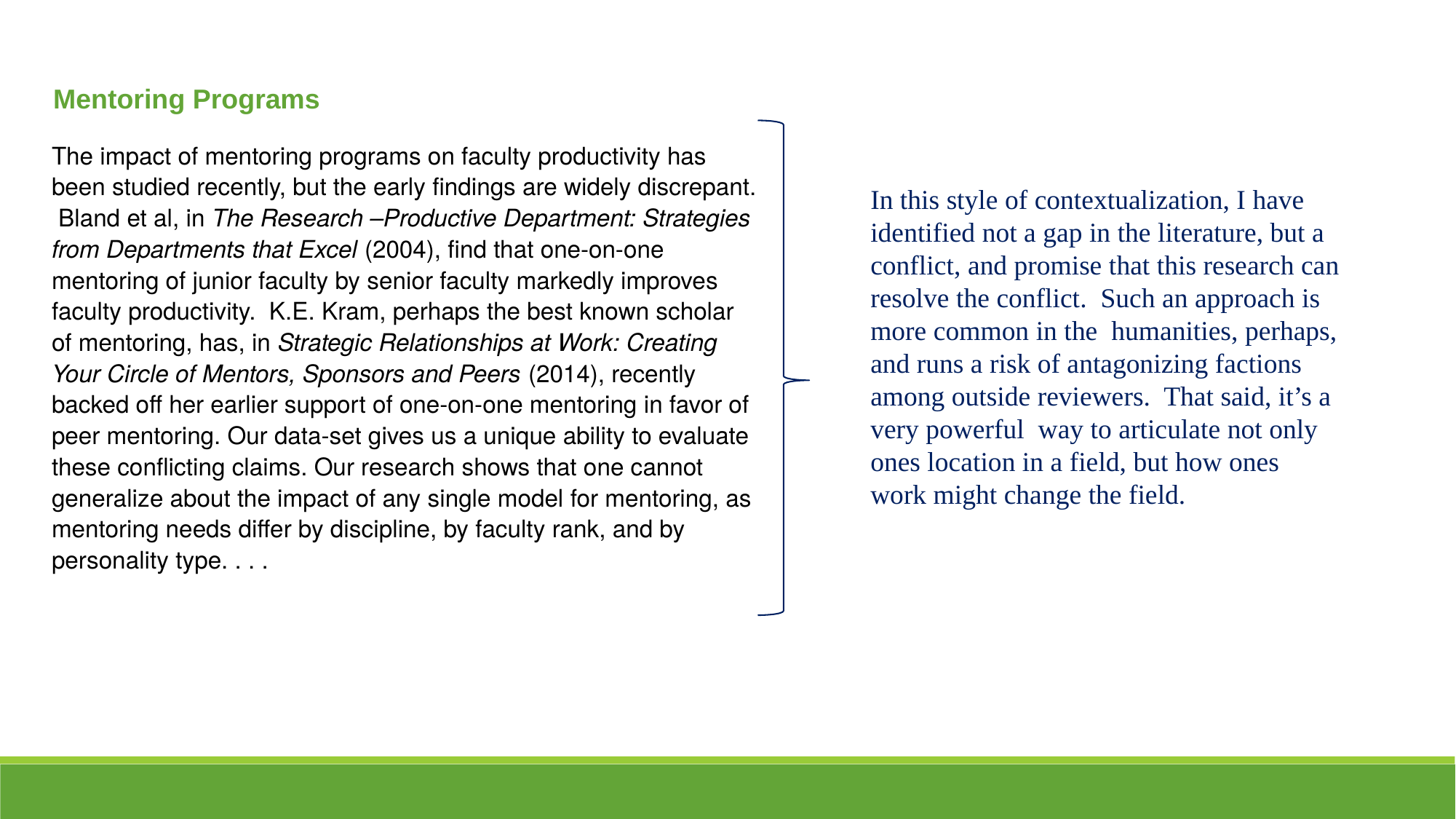

Mentoring Programs

The impact of mentoring programs on faculty productivity has been studied recently, but the early findings are widely discrepant.  Bland et al, in The Research –Productive Department: Strategies from Departments that Excel (2004), find that one-on-one mentoring of junior faculty by senior faculty markedly improves faculty productivity.  K.E. Kram, perhaps the best known scholar of mentoring, has, in Strategic Relationships at Work: Creating Your Circle of Mentors, Sponsors and Peers (2014), recently backed off her earlier support of one-on-one mentoring in favor of peer mentoring. Our data-set gives us a unique ability to evaluate these conflicting claims. Our research shows that one cannot generalize about the impact of any single model for mentoring, as mentoring needs differ by discipline, by faculty rank, and by personality type. . . .
In this style of contextualization, I have identified not a gap in the literature, but a conflict, and promise that this research can
resolve the conflict.  Such an approach is more common in the  humanities, perhaps, and runs a risk of antagonizing factions
among outside reviewers.  That said, it’s a very powerful  way to articulate not only ones location in a field, but how ones
work might change the field.